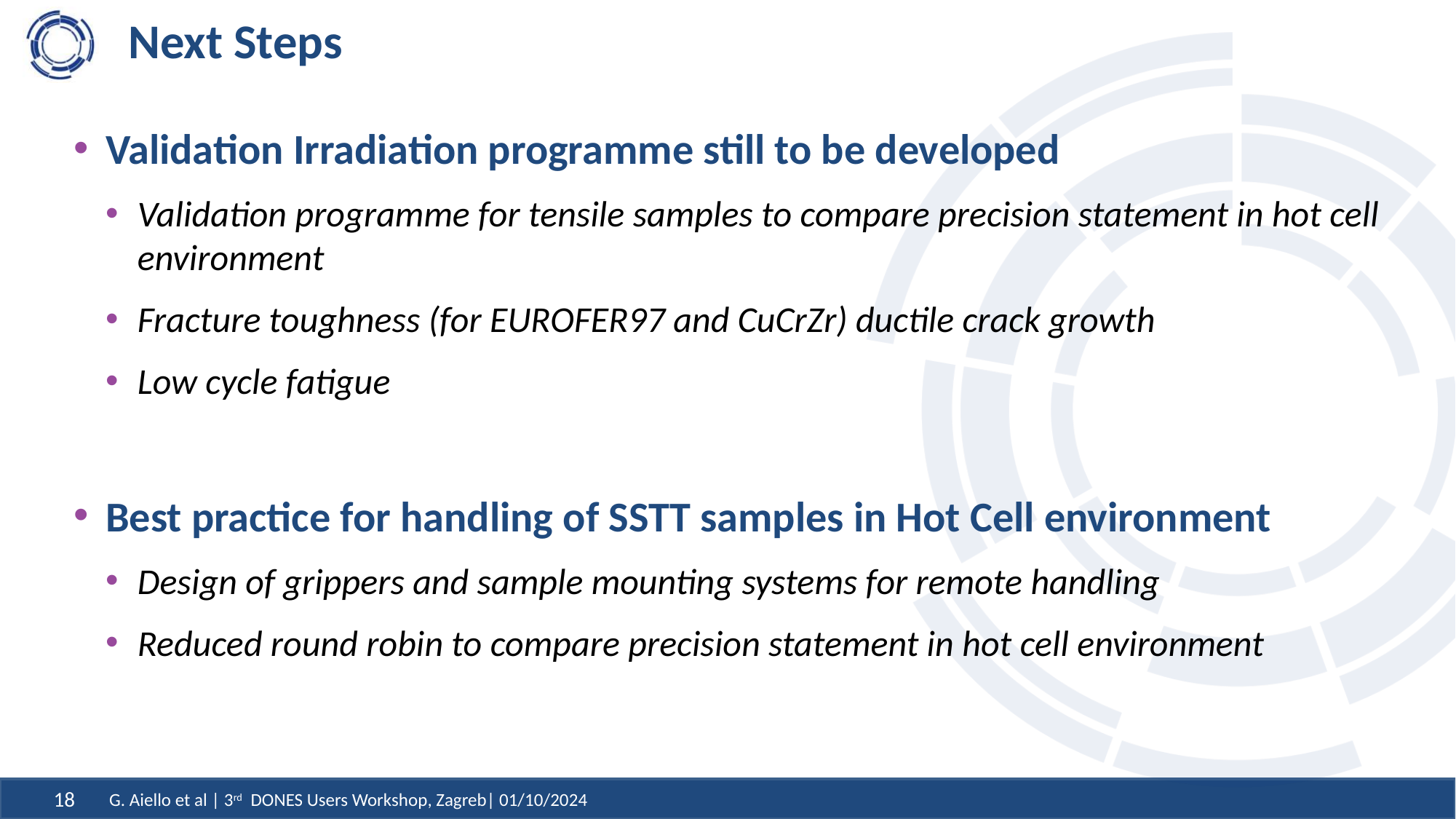

# Next Steps
Validation Irradiation programme still to be developed
Validation programme for tensile samples to compare precision statement in hot cell environment
Fracture toughness (for EUROFER97 and CuCrZr) ductile crack growth
Low cycle fatigue

Best practice for handling of SSTT samples in Hot Cell environment
Design of grippers and sample mounting systems for remote handling
Reduced round robin to compare precision statement in hot cell environment

G. Aiello et al | 3rd  DONES Users Workshop, Zagreb| 01/10/2024
18